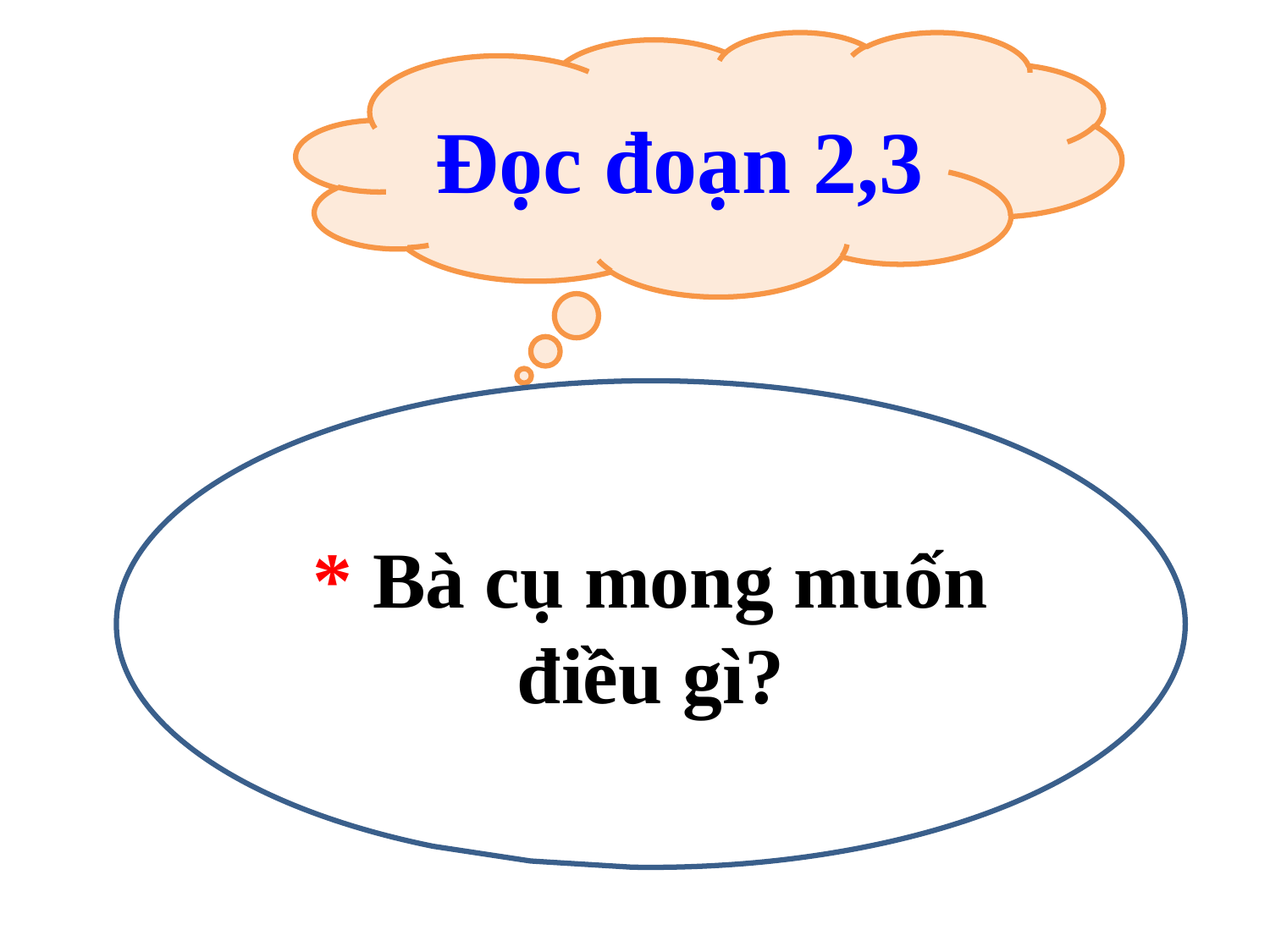

Đọc đoạn 2,3
* Bà cụ mong muốn điều gì?